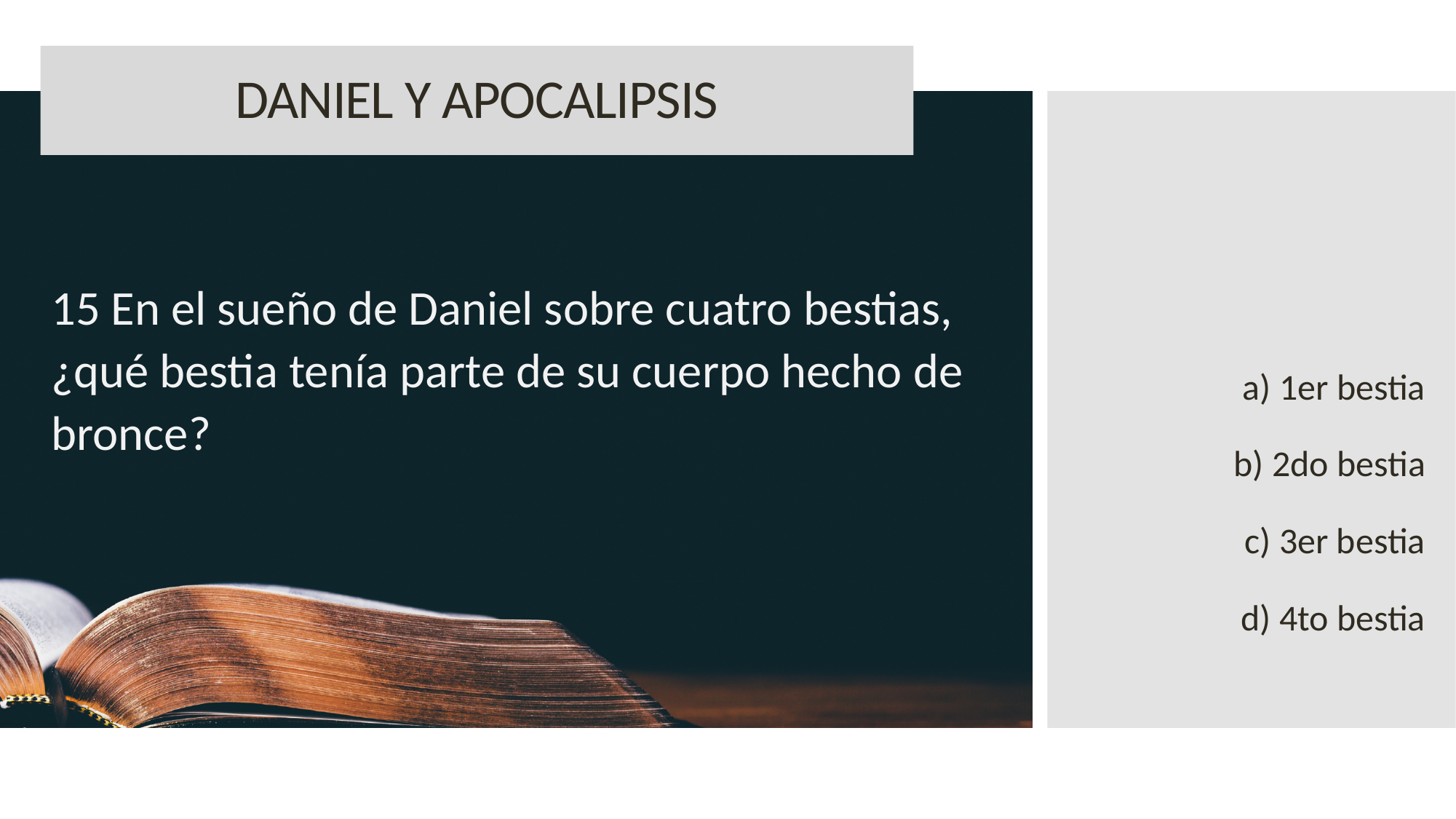

DANIEL Y APOCALIPSIS
15 En el sueño de Daniel sobre cuatro bestias, ¿qué bestia tenía parte de su cuerpo hecho de bronce?
a) 1er bestia
b) 2do bestia
c) 3er bestia
d) 4to bestia